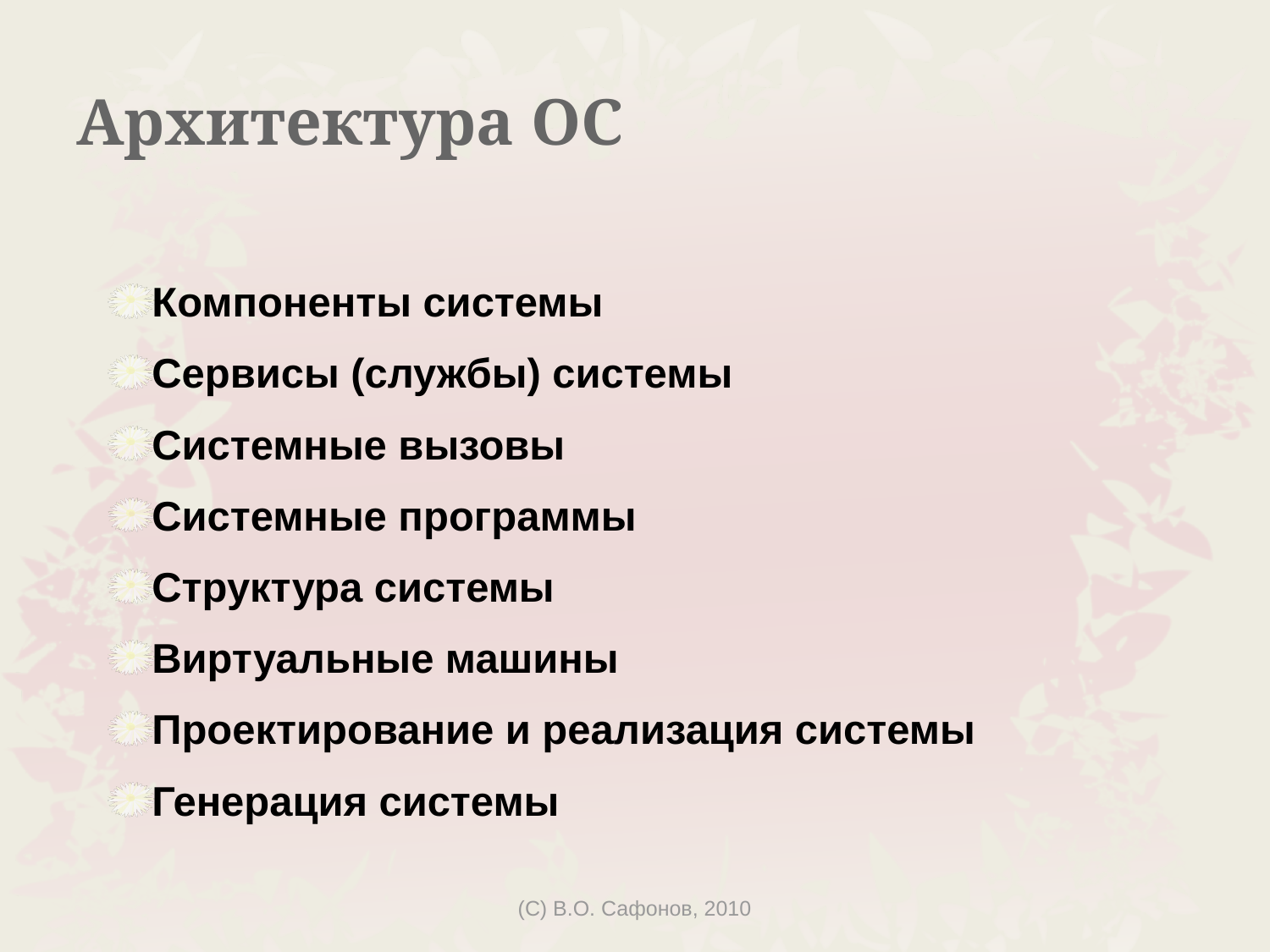

# Архитектура ОС
Компоненты системы
Сервисы (службы) системы
Системные вызовы
Системные программы
Структура системы
Виртуальные машины
Проектирование и реализация системы
Генерация системы

(C) В.О. Сафонов, 2010